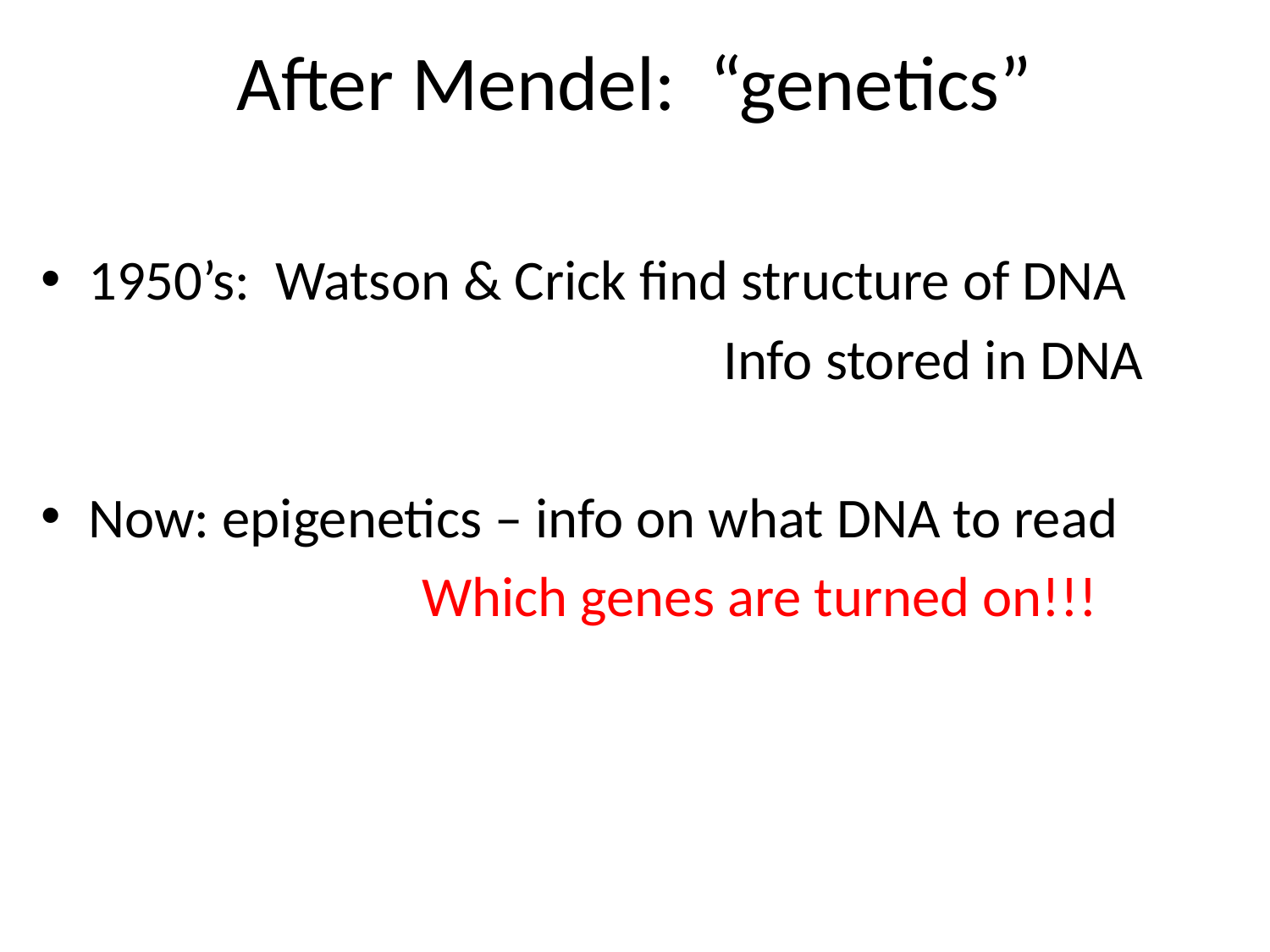

# After Mendel:  “genetics”

1950’s:  Watson & Crick find structure of DNA
						Info stored in DNA

Now: epigenetics – info on what DNA to read
 			Which genes are turned on!!!